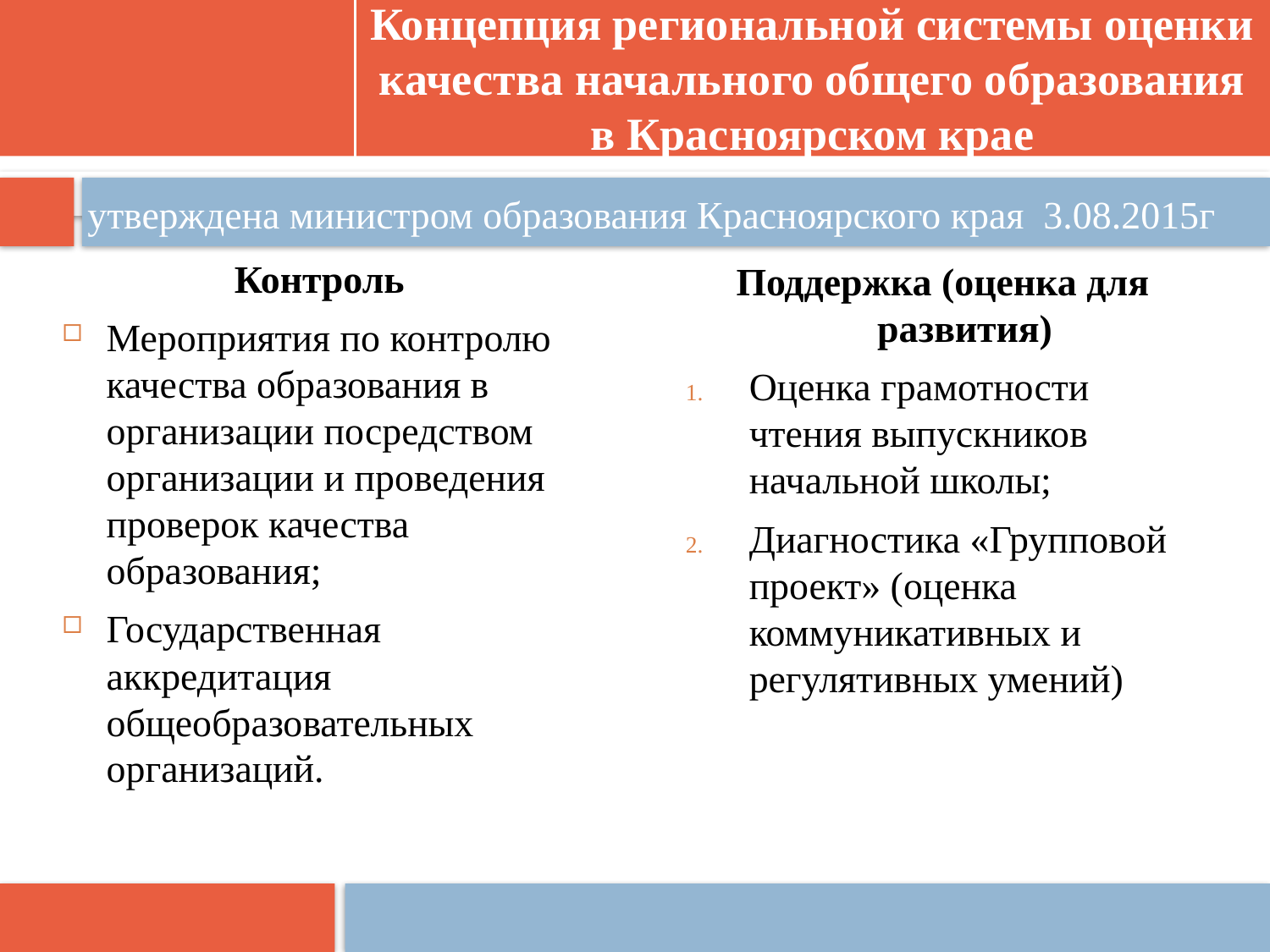

# Концепция региональной системы оценки качества начального общего образования в Красноярском крае
утверждена министром образования Красноярского края  3.08.2015г
Контроль
Мероприятия по контролю качества образования в организации посредством организации и проведения проверок качества образования;
Государственная аккредитация общеобразовательных организаций.
Поддержка (оценка для развития)
Оценка грамотности чтения выпускников начальной школы;
Диагностика «Групповой проект» (оценка коммуникативных и регулятивных умений)